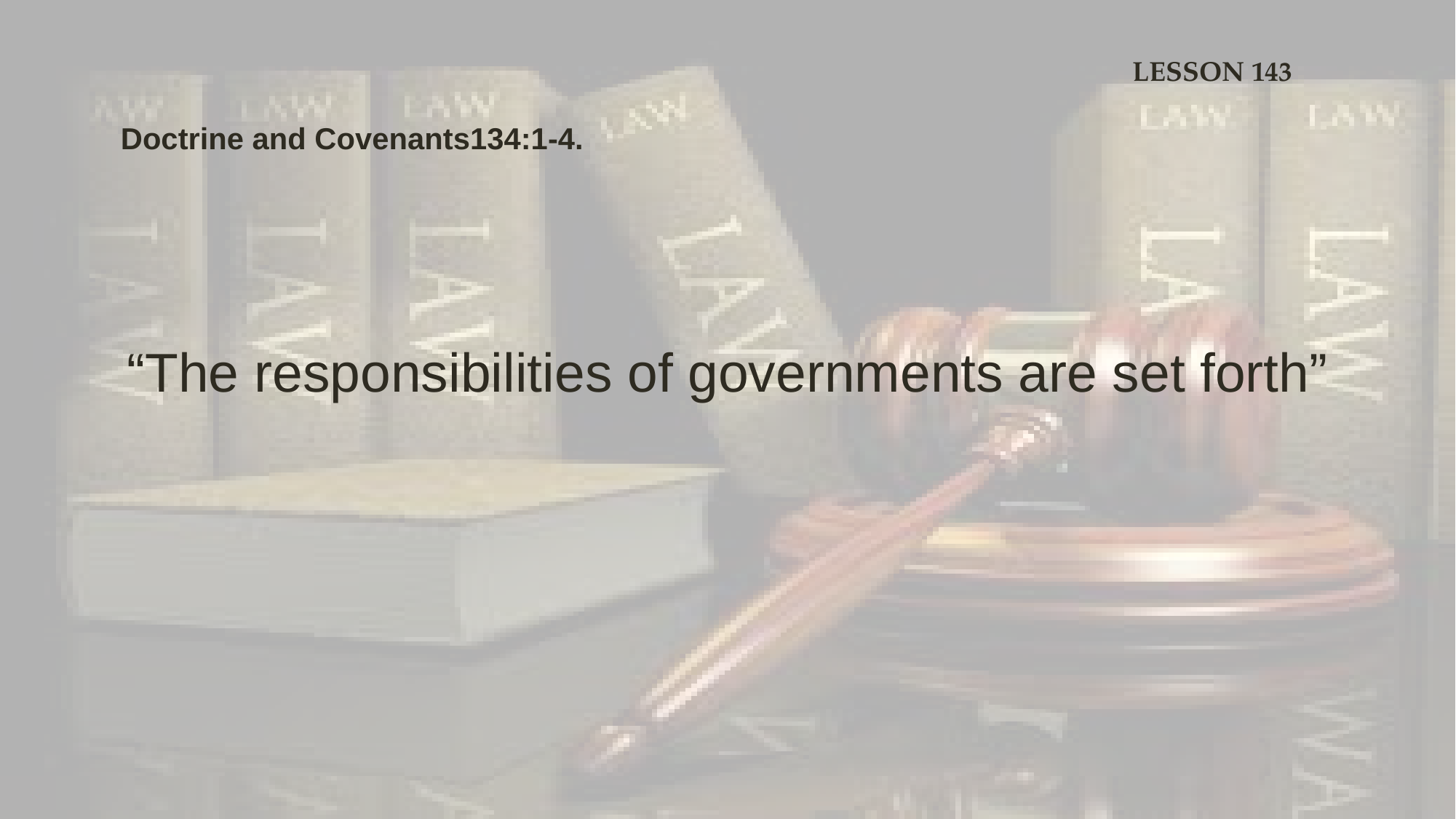

LESSON 143
Doctrine and Covenants134:1-4.
“The responsibilities of governments are set forth”